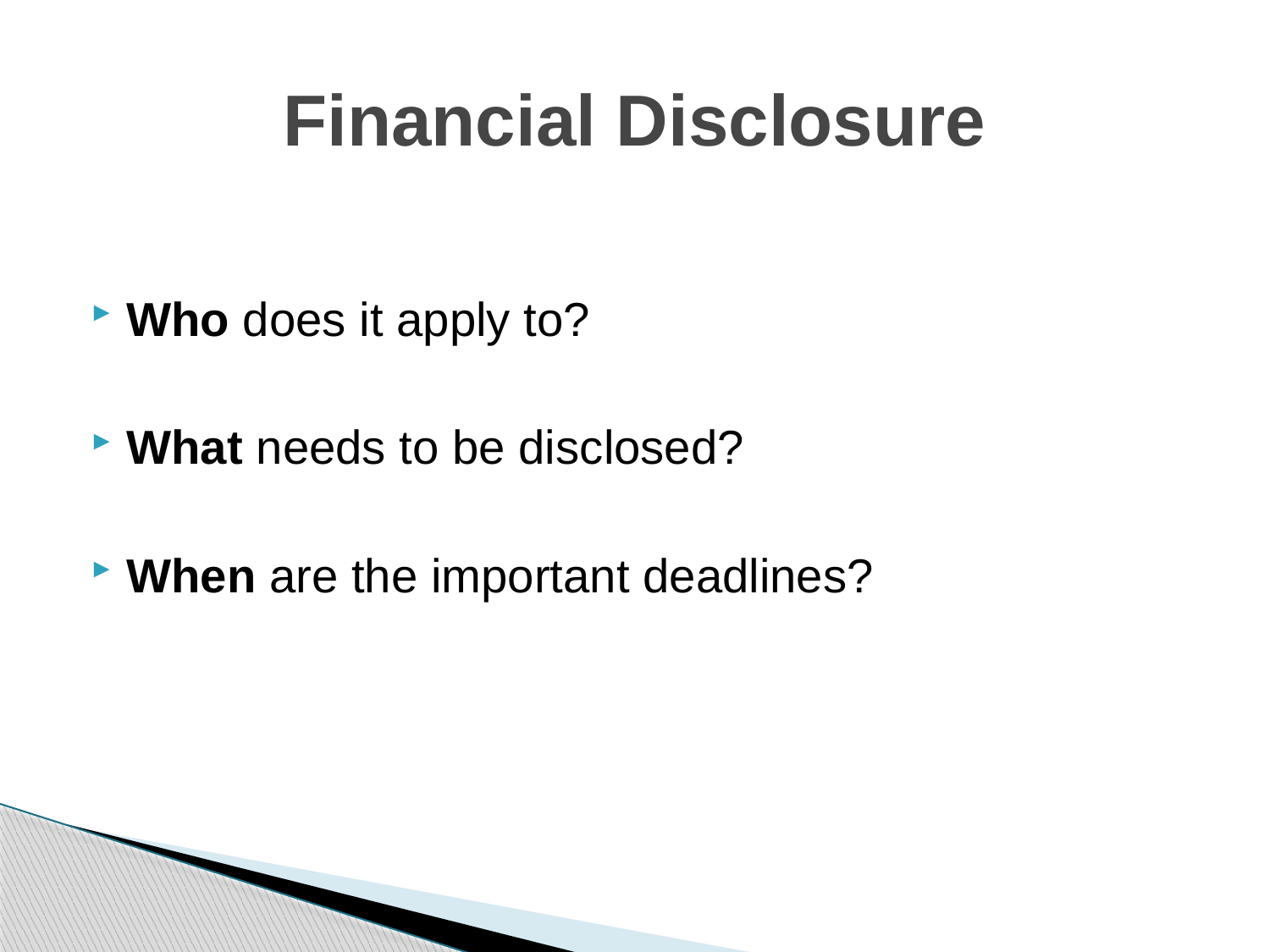

# Financial Disclosure

Who does it apply to?

What needs to be disclosed?

When are the important deadlines?